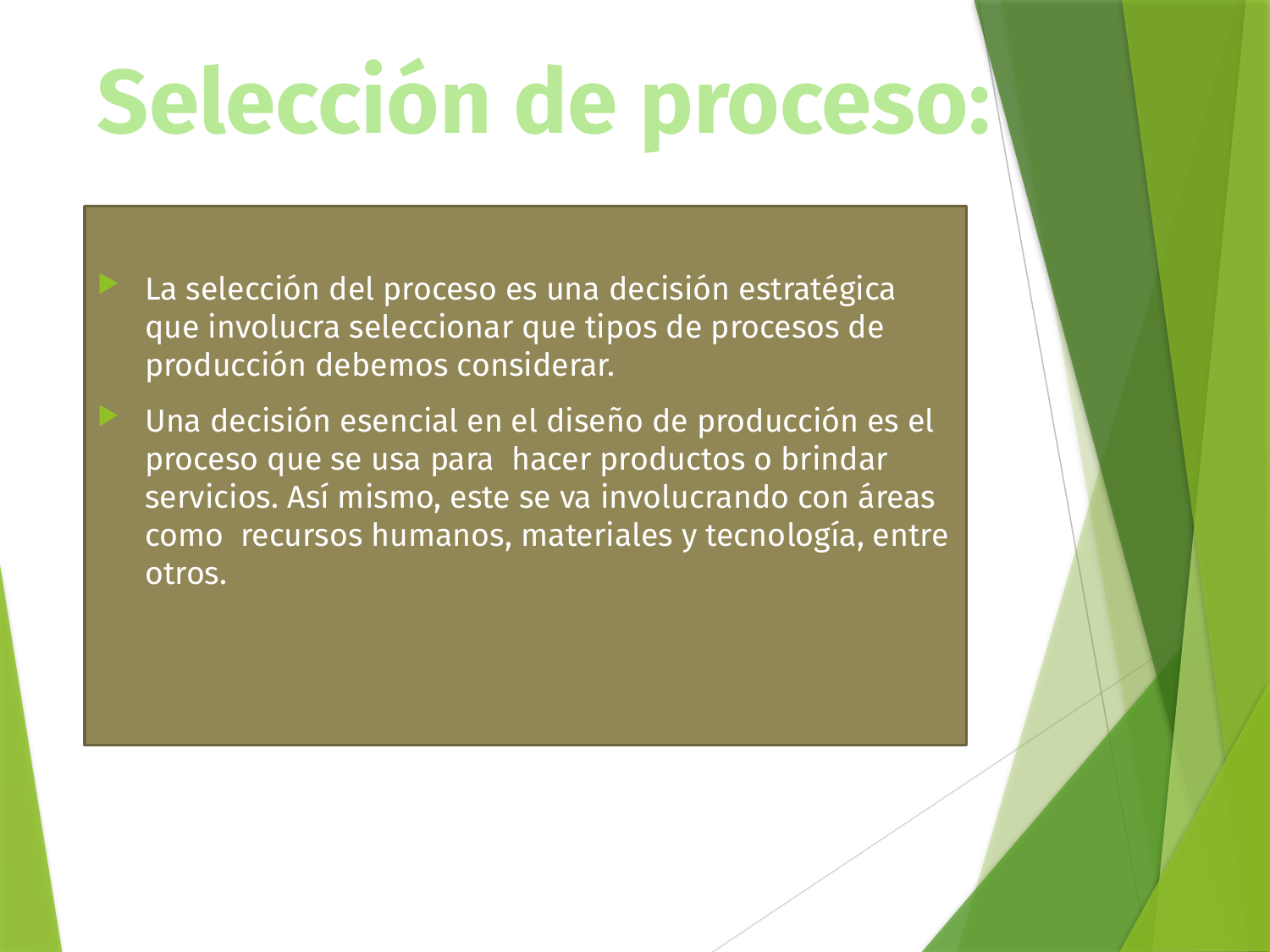

# Selección de proceso:

La selección del proceso es una decisión estratégica que involucra seleccionar que tipos de procesos de producción debemos considerar.
Una decisión esencial en el diseño de producción es el proceso que se usa para  hacer productos o brindar servicios. Así mismo, este se va involucrando con áreas como  recursos humanos, materiales y tecnología, entre otros.